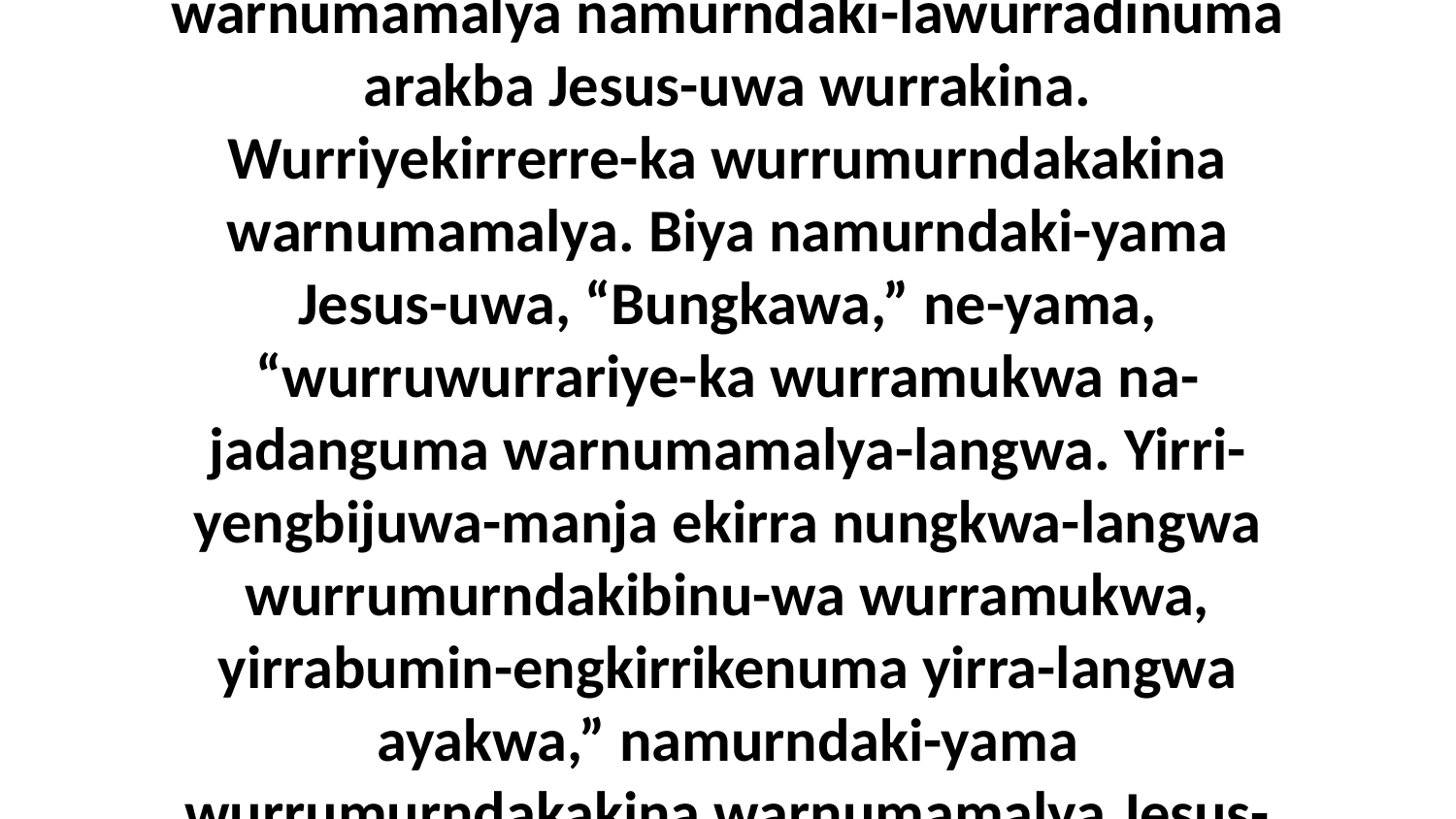

17 Bi...ya kembirra wurrumurndakibina 70 warnumamalya namurndaki-lawurradinuma arakba Jesus-uwa wurrakina. Wurriyekirrerre-ka wurrumurndakakina warnumamalya. Biya namurndaki-yama Jesus-uwa, “Bungkawa,” ne-yama, “wurruwurrariye-ka wurramukwa na-jadanguma warnumamalya-langwa. Yirri-yengbijuwa-manja ekirra nungkwa-langwa wurrumurndakibinu-wa wurramukwa, yirrabumin-engkirrikenuma yirra-langwa ayakwa,” namurndaki-yama wurrumurndakakina warnumamalya Jesus-uwa.